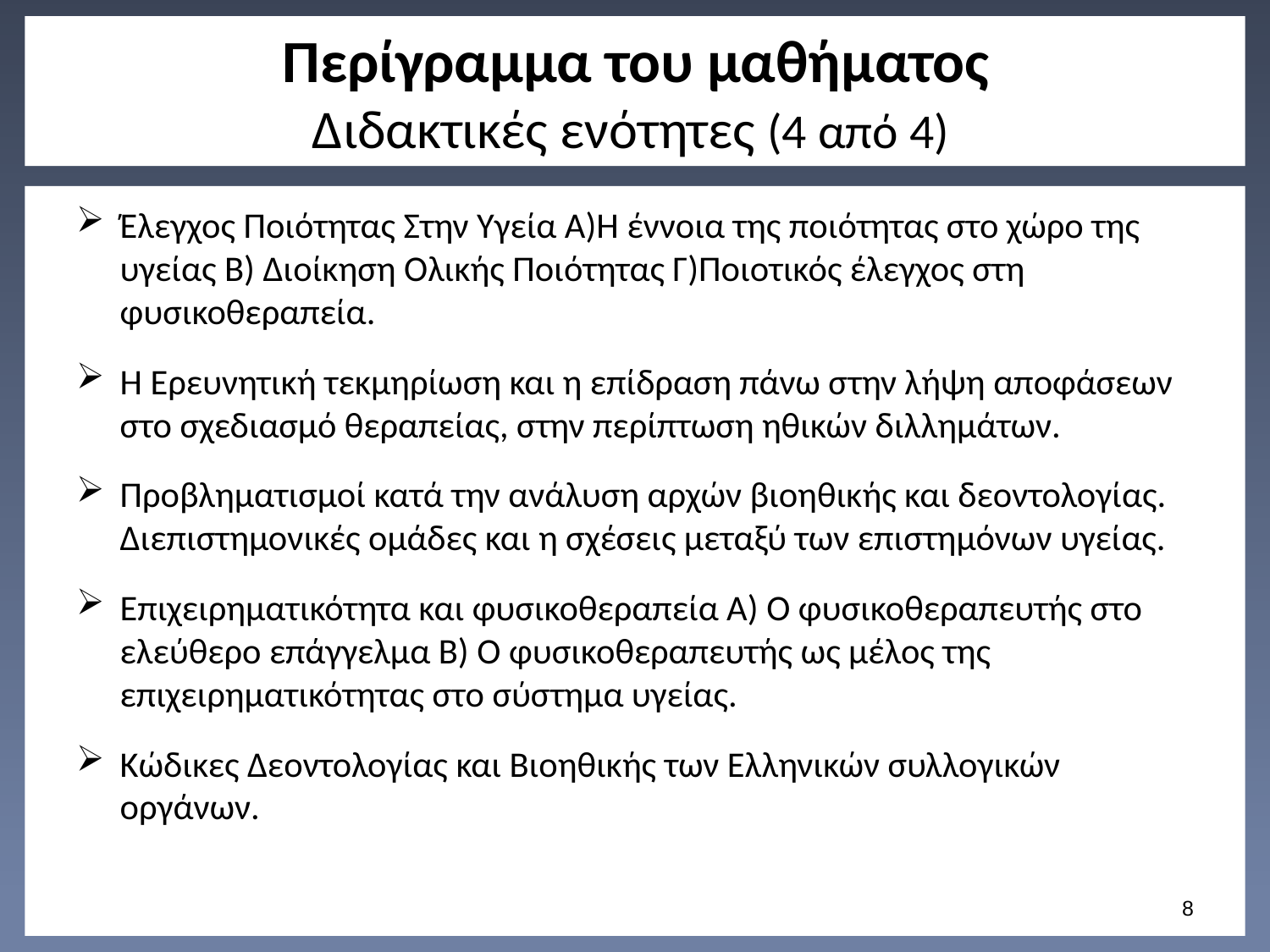

# Περίγραμμα του μαθήματος Διδακτικές ενότητες (4 από 4)
Έλεγχος Ποιότητας Στην Υγεία Α)Η έννοια της ποιότητας στο χώρο της υγείας Β) Διοίκηση Ολικής Ποιότητας Γ)Ποιοτικός έλεγχος στη φυσικοθεραπεία.
Η Ερευνητική τεκμηρίωση και η επίδραση πάνω στην λήψη αποφάσεων στο σχεδιασμό θεραπείας, στην περίπτωση ηθικών διλλημάτων.
Προβληματισμοί κατά την ανάλυση αρχών βιοηθικής και δεοντολογίας. Διεπιστημονικές ομάδες και η σχέσεις μεταξύ των επιστημόνων υγείας.
Επιχειρηματικότητα και φυσικοθεραπεία Α) Ο φυσικοθεραπευτής στο ελεύθερο επάγγελμα Β) Ο φυσικοθεραπευτής ως μέλος της επιχειρηματικότητας στο σύστημα υγείας.
Κώδικες Δεοντολογίας και Βιοηθικής των Ελληνικών συλλογικών οργάνων.
8